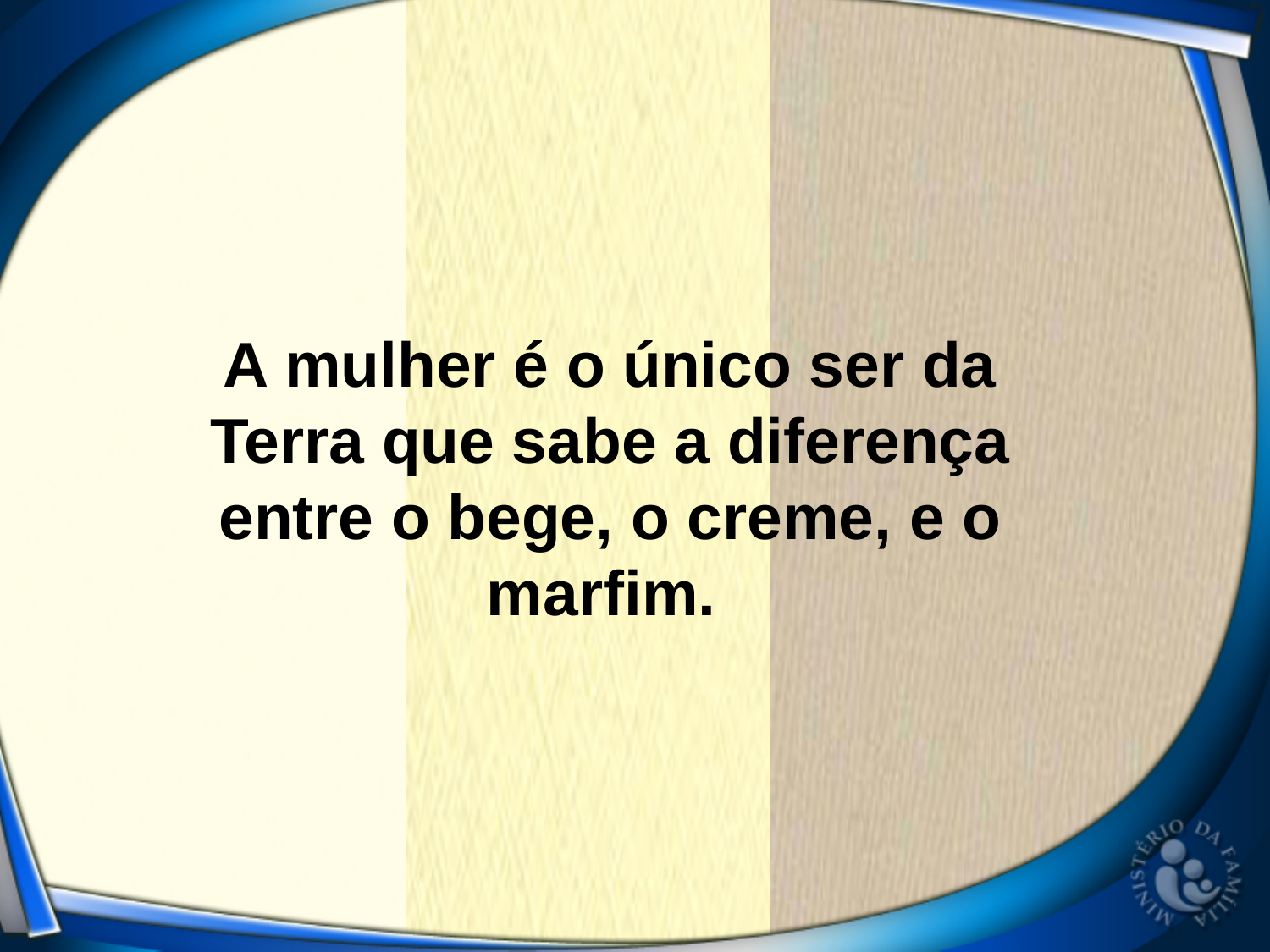

A mulher é o único ser da Terra que sabe a diferença entre o bege, o creme, e o marfim.